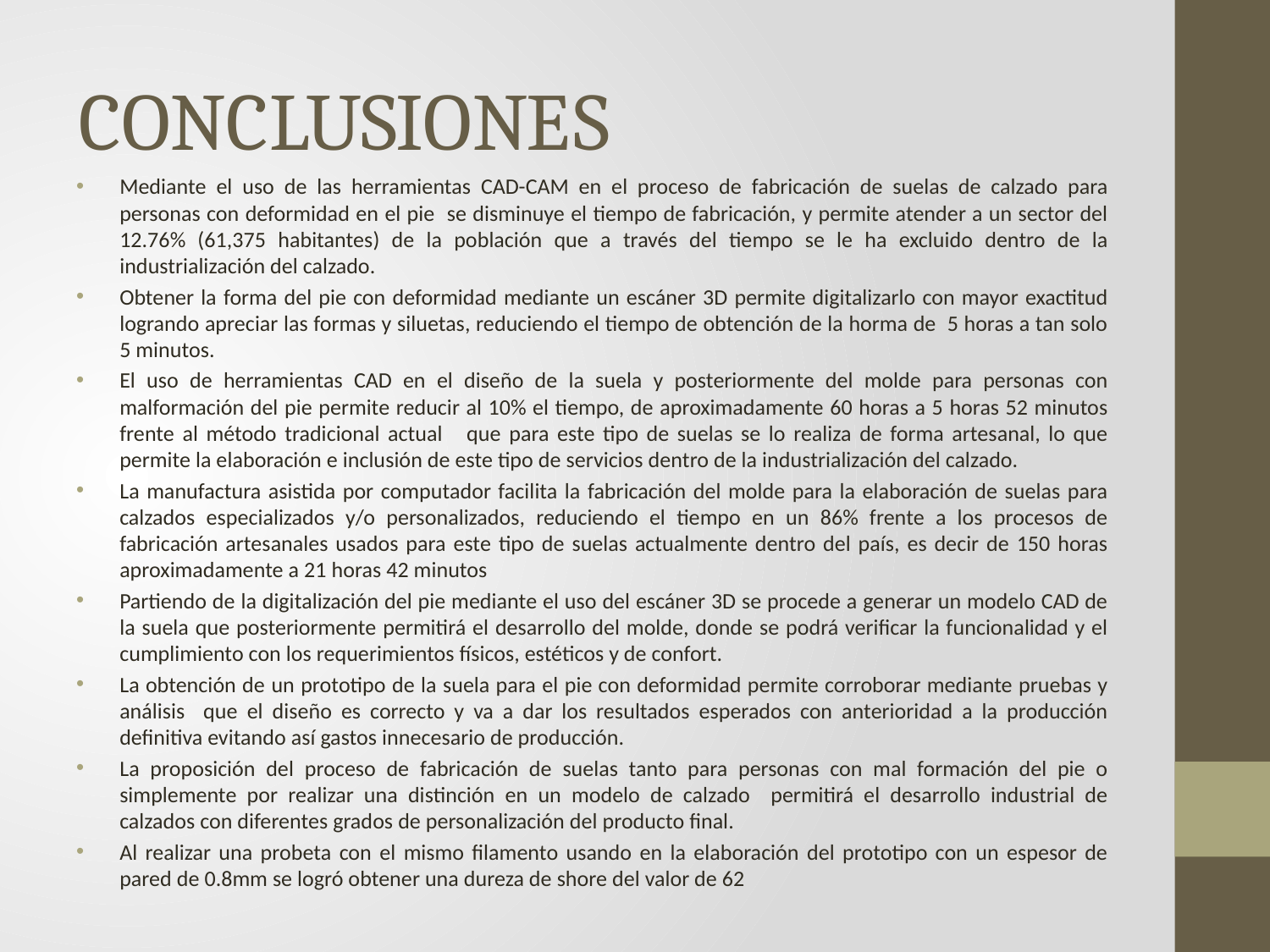

# CONCLUSIONES
Mediante el uso de las herramientas CAD-CAM en el proceso de fabricación de suelas de calzado para personas con deformidad en el pie  se disminuye el tiempo de fabricación, y permite atender a un sector del 12.76% (61,375 habitantes) de la población que a través del tiempo se le ha excluido dentro de la industrialización del calzado.
Obtener la forma del pie con deformidad mediante un escáner 3D permite digitalizarlo con mayor exactitud logrando apreciar las formas y siluetas, reduciendo el tiempo de obtención de la horma de  5 horas a tan solo 5 minutos.
El uso de herramientas CAD en el diseño de la suela y posteriormente del molde para personas con malformación del pie permite reducir al 10% el tiempo, de aproximadamente 60 horas a 5 horas 52 minutos frente al método tradicional actual   que para este tipo de suelas se lo realiza de forma artesanal, lo que permite la elaboración e inclusión de este tipo de servicios dentro de la industrialización del calzado.
La manufactura asistida por computador facilita la fabricación del molde para la elaboración de suelas para calzados especializados y/o personalizados, reduciendo el tiempo en un 86% frente a los procesos de fabricación artesanales usados para este tipo de suelas actualmente dentro del país, es decir de 150 horas aproximadamente a 21 horas 42 minutos
Partiendo de la digitalización del pie mediante el uso del escáner 3D se procede a generar un modelo CAD de la suela que posteriormente permitirá el desarrollo del molde, donde se podrá verificar la funcionalidad y el cumplimiento con los requerimientos físicos, estéticos y de confort.
La obtención de un prototipo de la suela para el pie con deformidad permite corroborar mediante pruebas y análisis  que el diseño es correcto y va a dar los resultados esperados con anterioridad a la producción definitiva evitando así gastos innecesario de producción.
La proposición del proceso de fabricación de suelas tanto para personas con mal formación del pie o simplemente por realizar una distinción en un modelo de calzado  permitirá el desarrollo industrial de calzados con diferentes grados de personalización del producto final.
Al realizar una probeta con el mismo filamento usando en la elaboración del prototipo con un espesor de pared de 0.8mm se logró obtener una dureza de shore del valor de 62